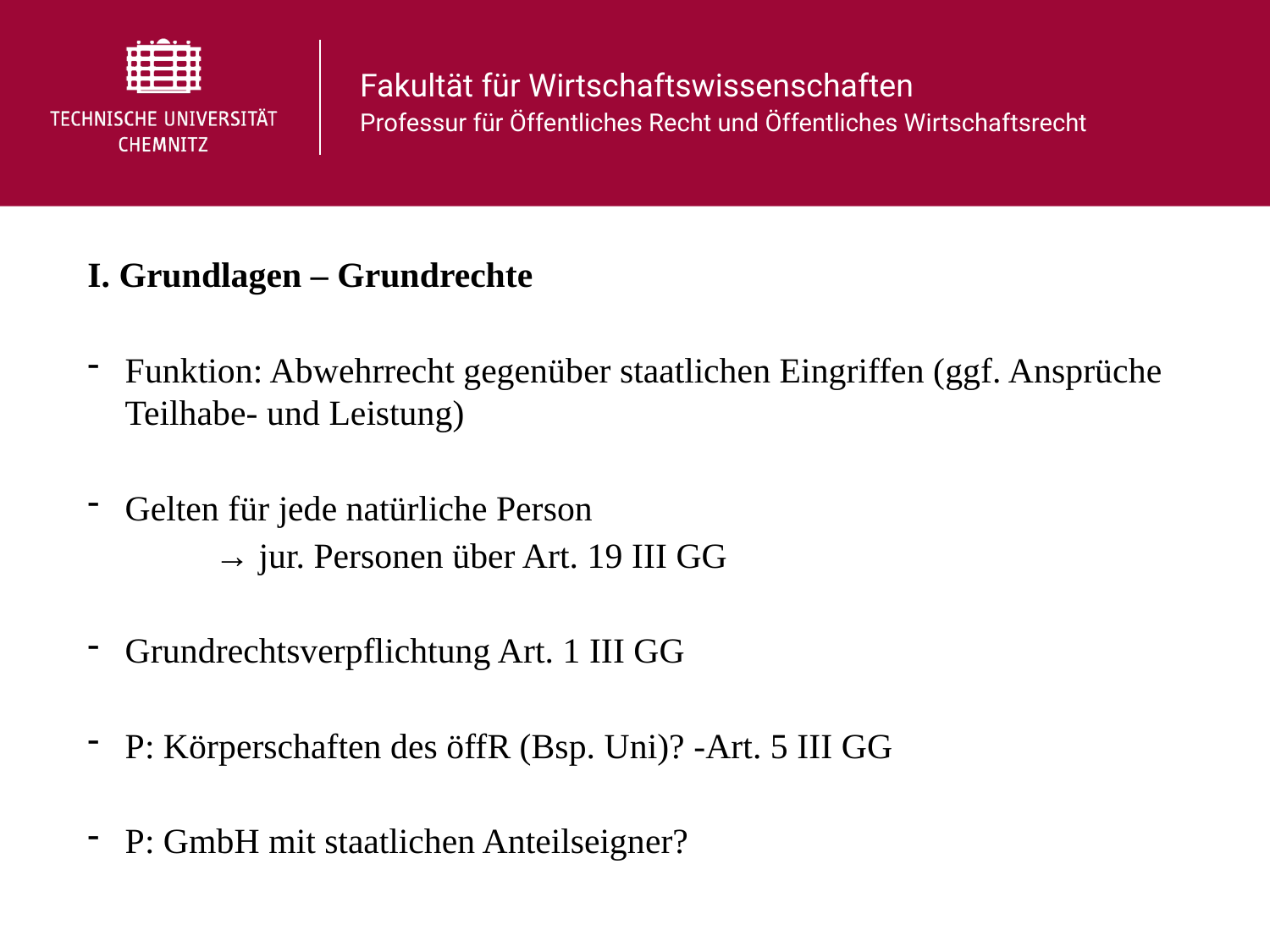

I. Grundlagen – Grundrechte

Funktion: Abwehrrecht gegenüber staatlichen Eingriffen (ggf. Ansprüche Teilhabe- und Leistung)

Gelten für jede natürliche Person
	→ jur. Personen über Art. 19 III GG

Grundrechtsverpflichtung Art. 1 III GG

P: Körperschaften des öffR (Bsp. Uni)? -Art. 5 III GG

P: GmbH mit staatlichen Anteilseigner?